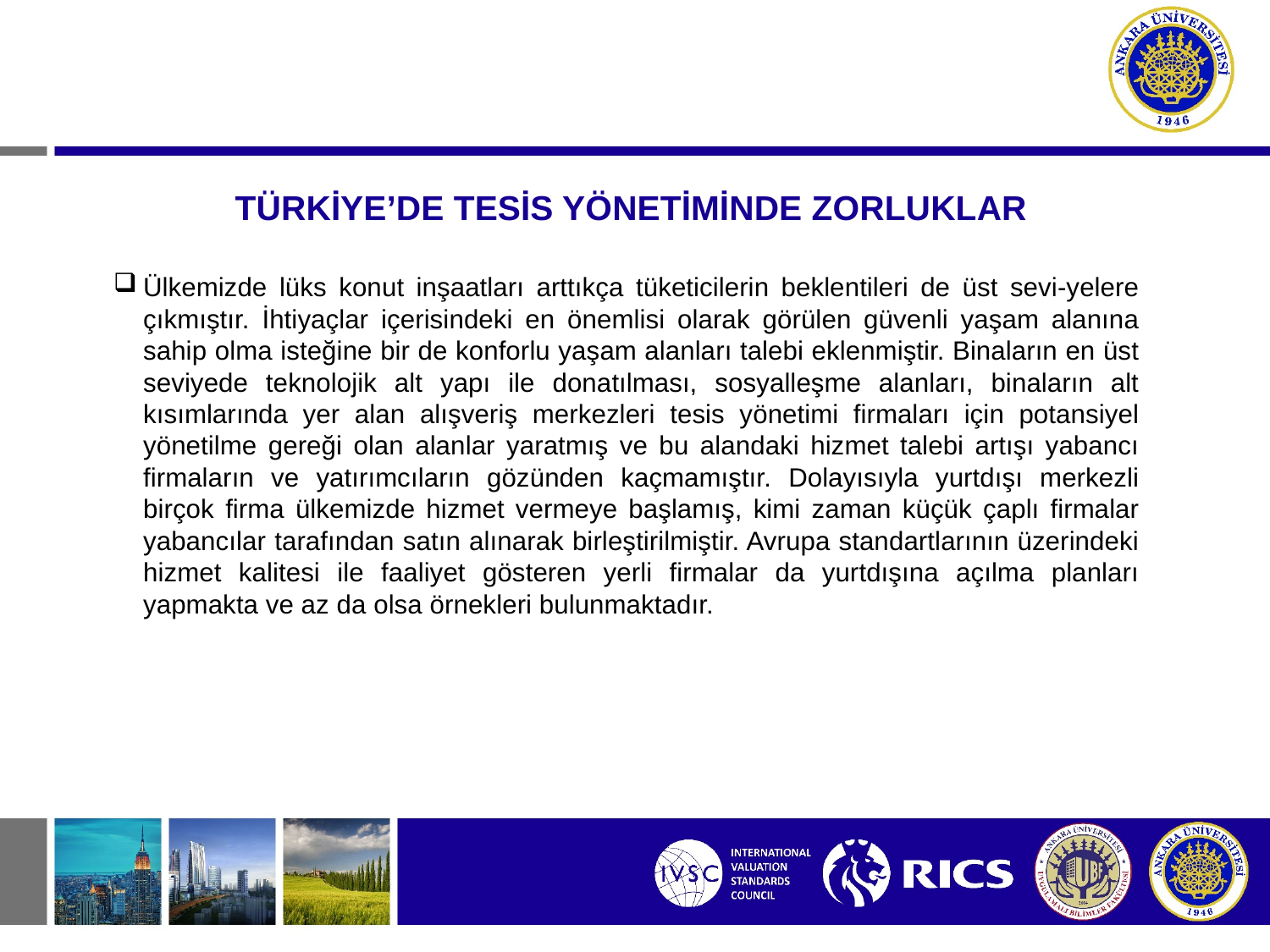

# TÜRKİYE’DE TESİS YÖNETİMİNDE ZORLUKLAR
Ülkemizde lüks konut inşaatları arttıkça tüketicilerin beklentileri de üst sevi-yelere çıkmıştır. İhtiyaçlar içerisindeki en önemlisi olarak görülen güvenli yaşam alanına sahip olma isteğine bir de konforlu yaşam alanları talebi eklenmiştir. Binaların en üst seviyede teknolojik alt yapı ile donatılması, sosyalleşme alanları, binaların alt kısımlarında yer alan alışveriş merkezleri tesis yönetimi firmaları için potansiyel yönetilme gereği olan alanlar yaratmış ve bu alandaki hizmet talebi artışı yabancı firmaların ve yatırımcıların gözünden kaçmamıştır. Dolayısıyla yurtdışı merkezli birçok firma ülkemizde hizmet vermeye başlamış, kimi zaman küçük çaplı firmalar yabancılar tarafından satın alınarak birleştirilmiştir. Avrupa standartlarının üzerindeki hizmet kalitesi ile faaliyet gösteren yerli firmalar da yurtdışına açılma planları yapmakta ve az da olsa örnekleri bulunmaktadır.